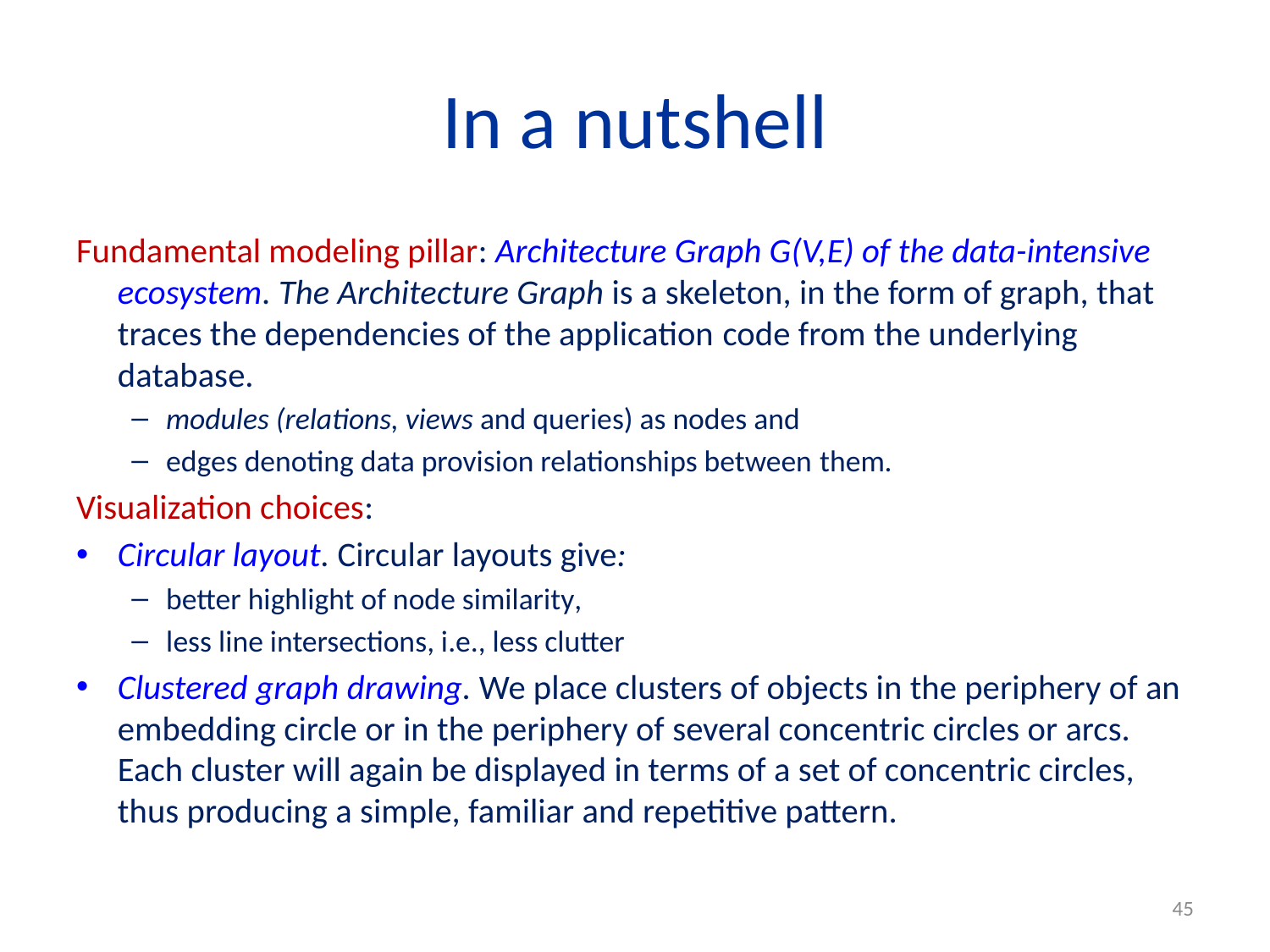

# In a nutshell
Fundamental modeling pillar: Architecture Graph G(V,E) of the data-intensive ecosystem. The Architecture Graph is a skeleton, in the form of graph, that traces the dependencies of the application code from the underlying database.
modules (relations, views and queries) as nodes and
edges denoting data provision relationships between them.
Visualization choices:
Circular layout. Circular layouts give:
better highlight of node similarity,
less line intersections, i.e., less clutter
Clustered graph drawing. We place clusters of objects in the periphery of an embedding circle or in the periphery of several concentric circles or arcs. Each cluster will again be displayed in terms of a set of concentric circles, thus producing a simple, familiar and repetitive pattern.

45